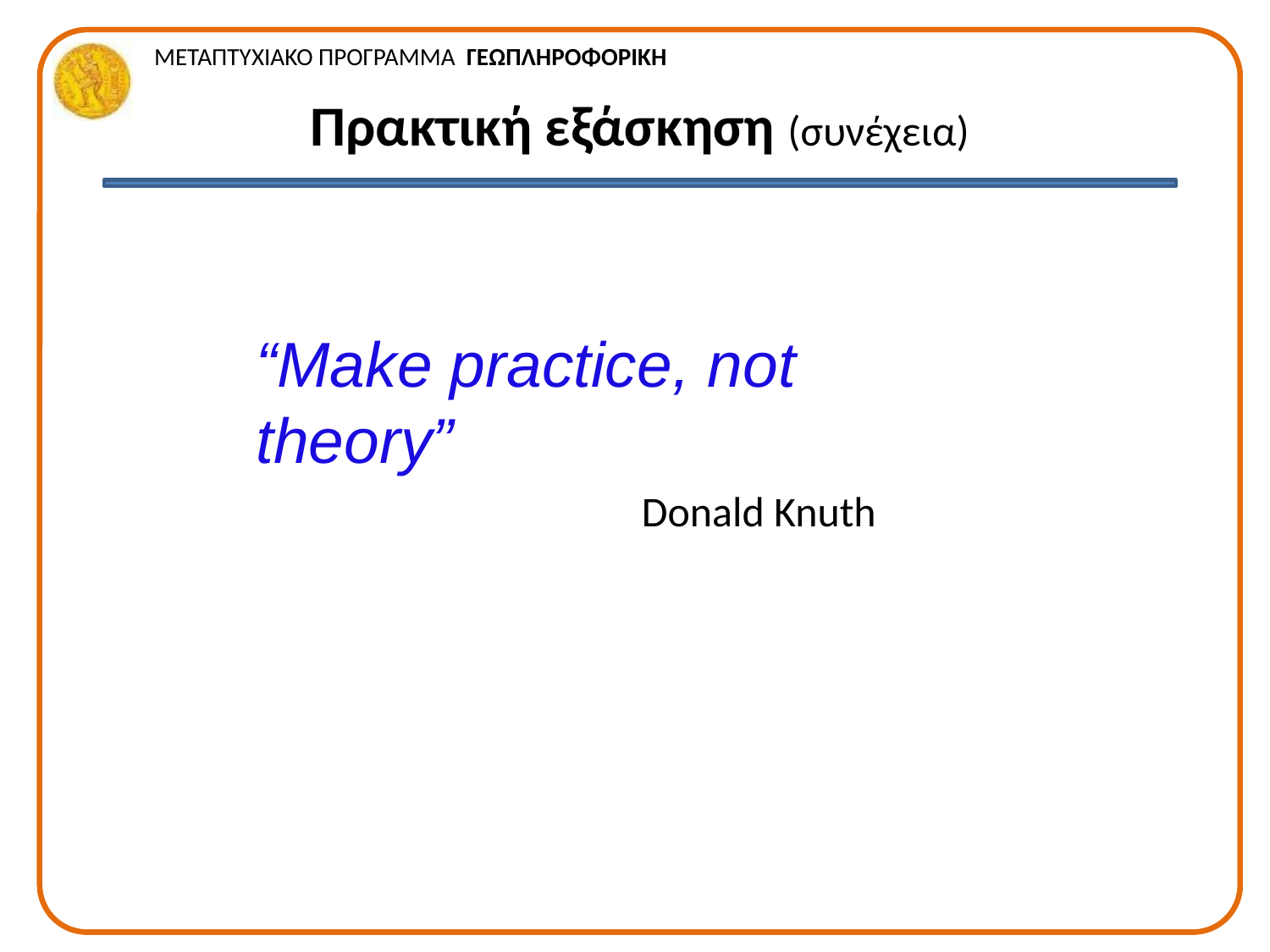

# Πρακτική εξάσκηση (συνέχεια)
“Make practice, not theory”
Donald Knuth